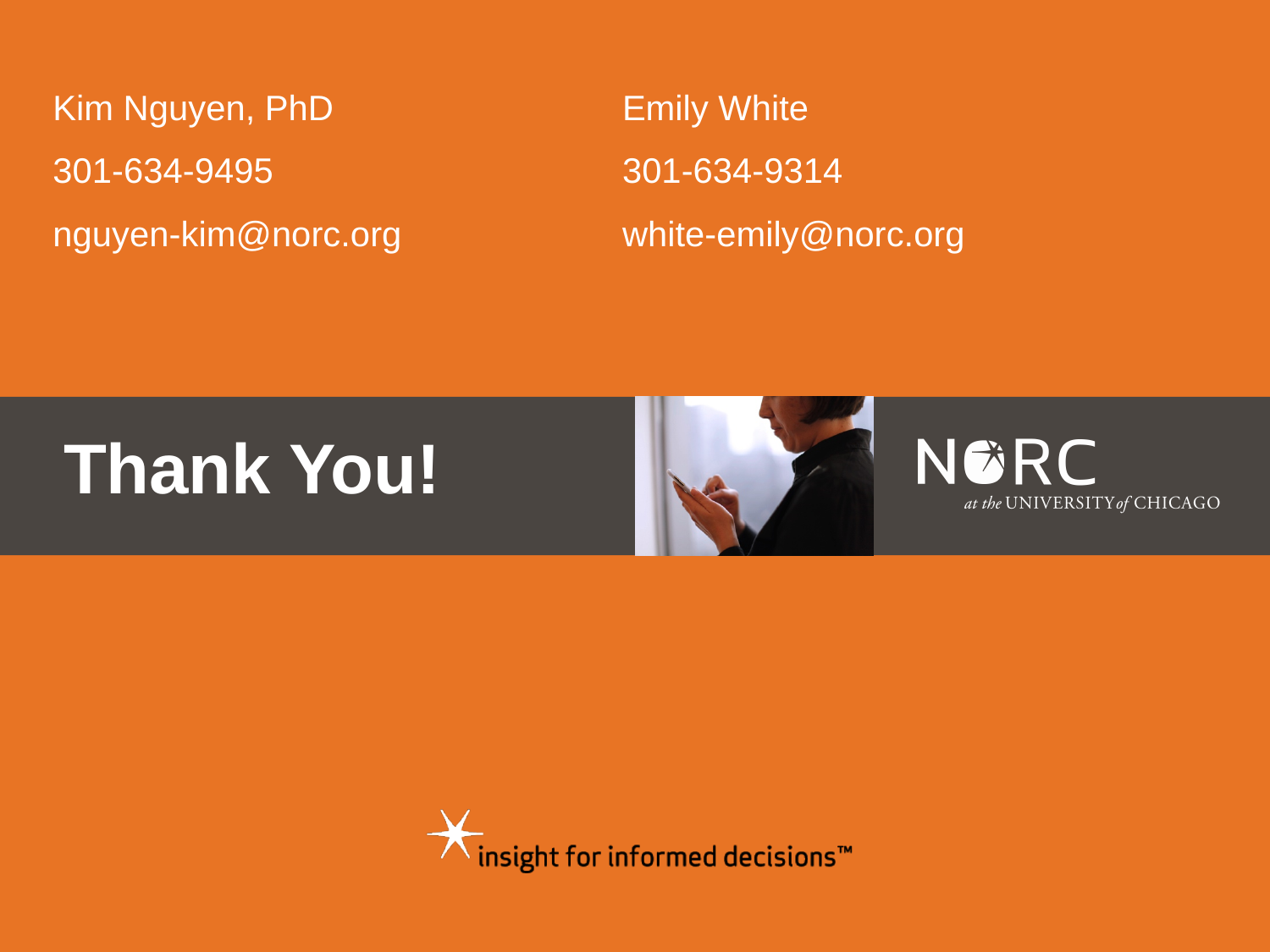

Kim Nguyen, PhD
301-634-9495
nguyen-kim@norc.org
Emily White
301-634-9314
white-emily@norc.org